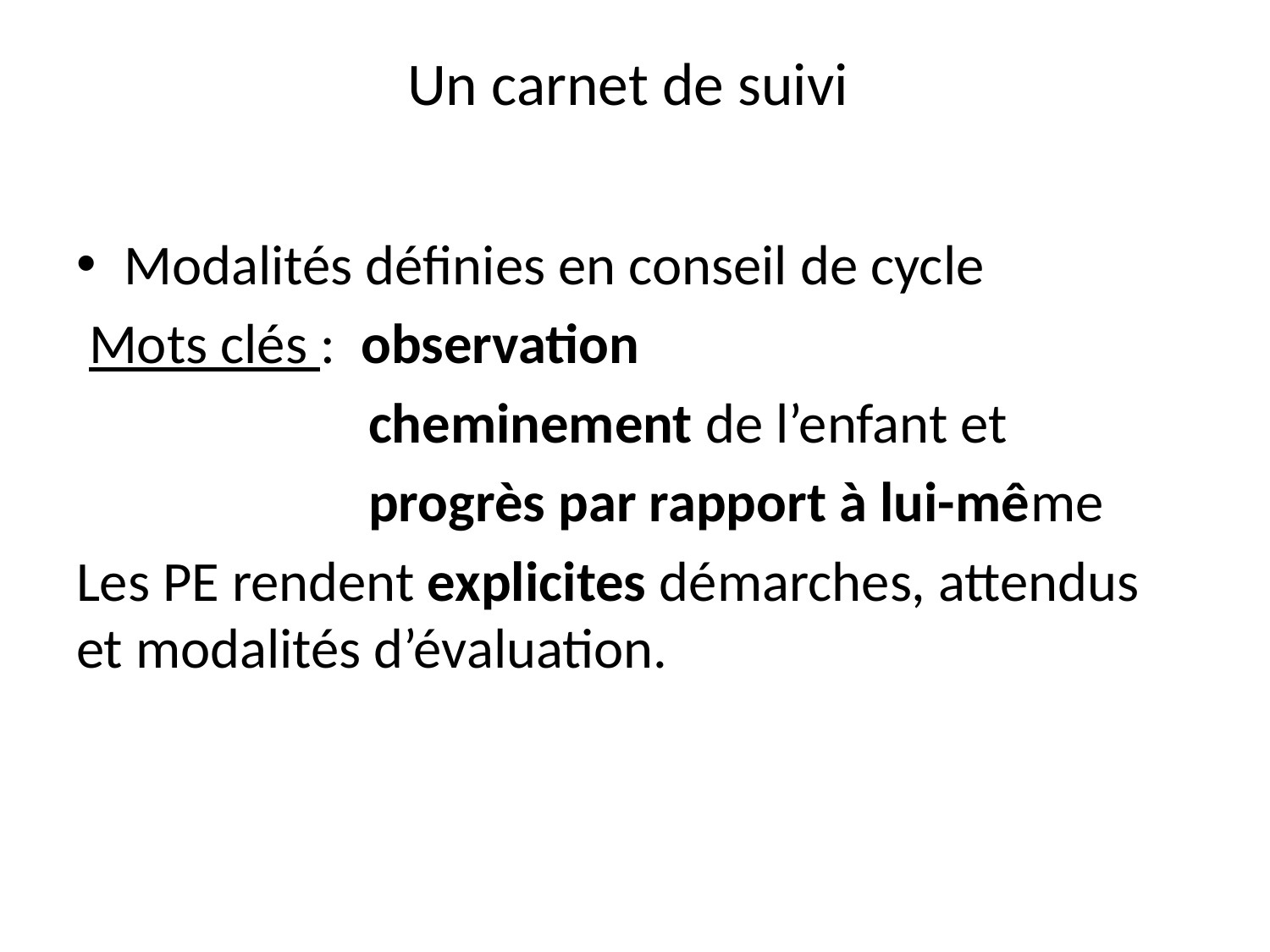

# Un carnet de suivi
Modalités définies en conseil de cycle
 Mots clés :  observation
                       cheminement de l’enfant et
                       progrès par rapport à lui-même
Les PE rendent explicites démarches, attendus et modalités d’évaluation.